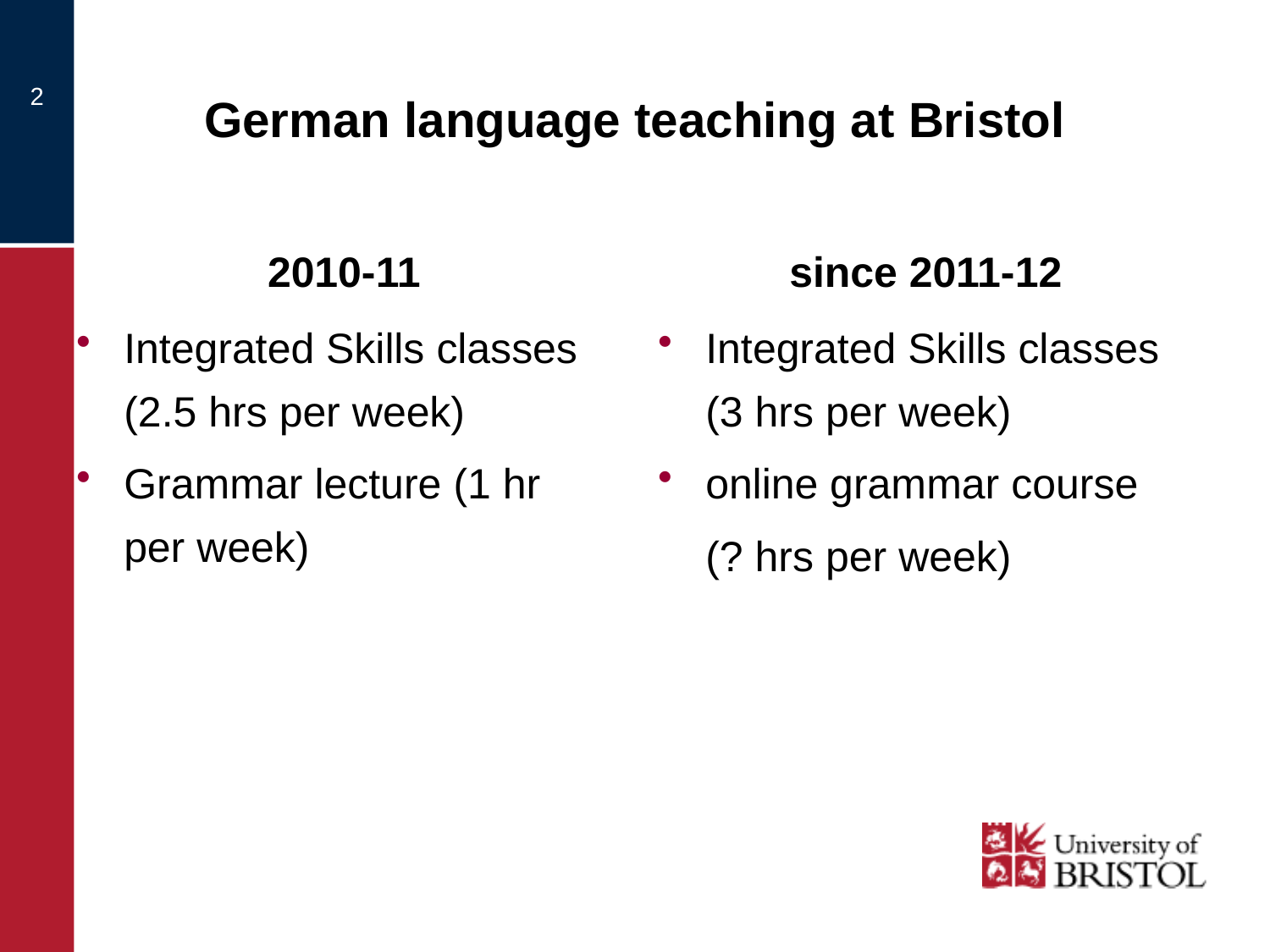

# German language teaching at Bristol
2
2010-11
since 2011-12
Integrated Skills classes (2.5 hrs per week)
Grammar lecture (1 hr per week)
Integrated Skills classes (3 hrs per week)
online grammar course
	(? hrs per week)